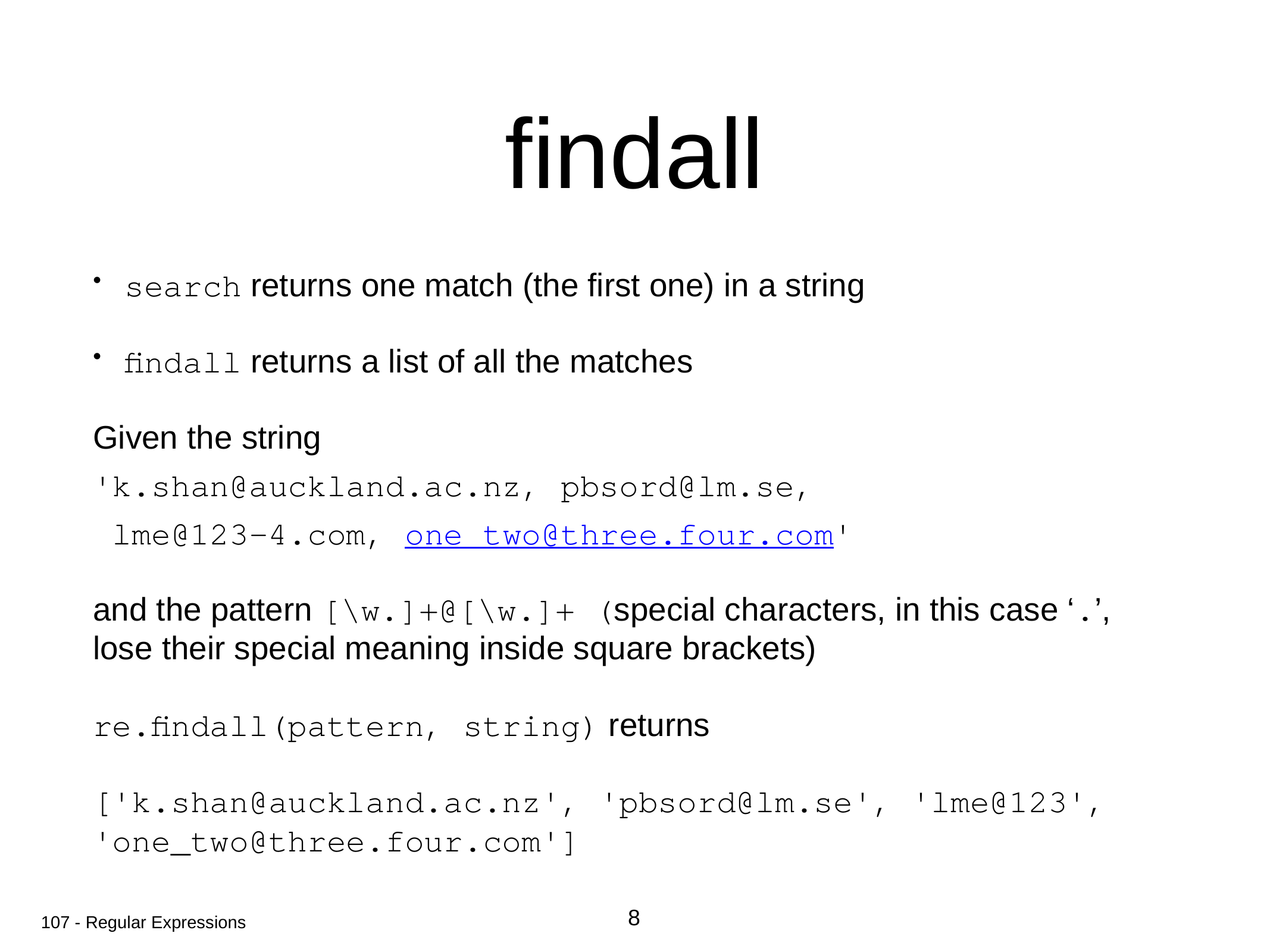

# findall
search returns one match (the first one) in a string
findall returns a list of all the matches
Given the string
'k.shan@auckland.ac.nz, pbsord@lm.se,
 lme@123-4.com, one_two@three.four.com'
and the pattern [\w.]+@[\w.]+ (special characters, in this case ‘.’, lose their special meaning inside square brackets)
re.findall(pattern, string) returns
['k.shan@auckland.ac.nz', 'pbsord@lm.se', 'lme@123', 'one_two@three.four.com']
8